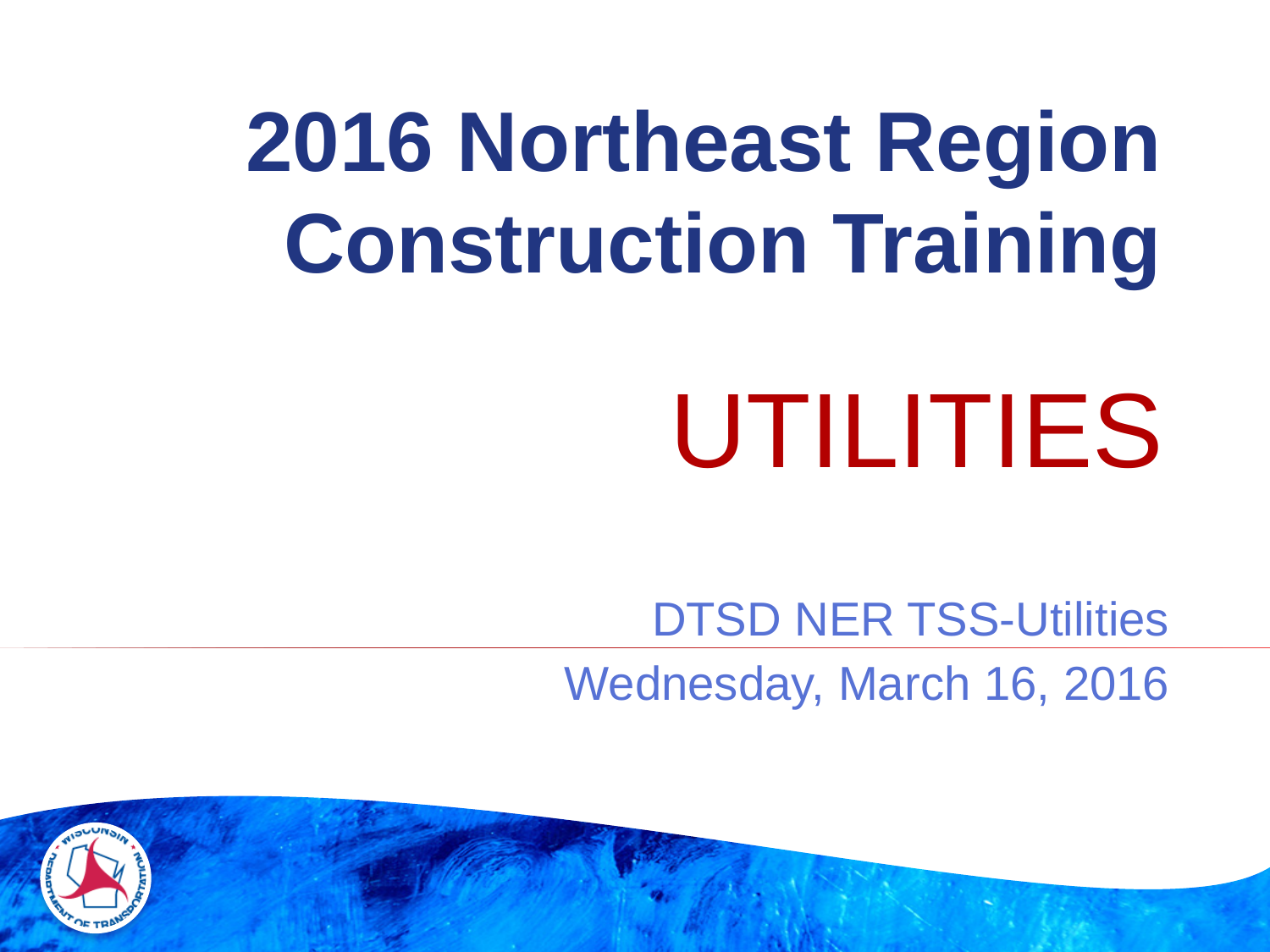

# 2016 Northeast Region Construction Training
UTILITIES
DTSD NER TSS-Utilities
Wednesday, March 16, 2016